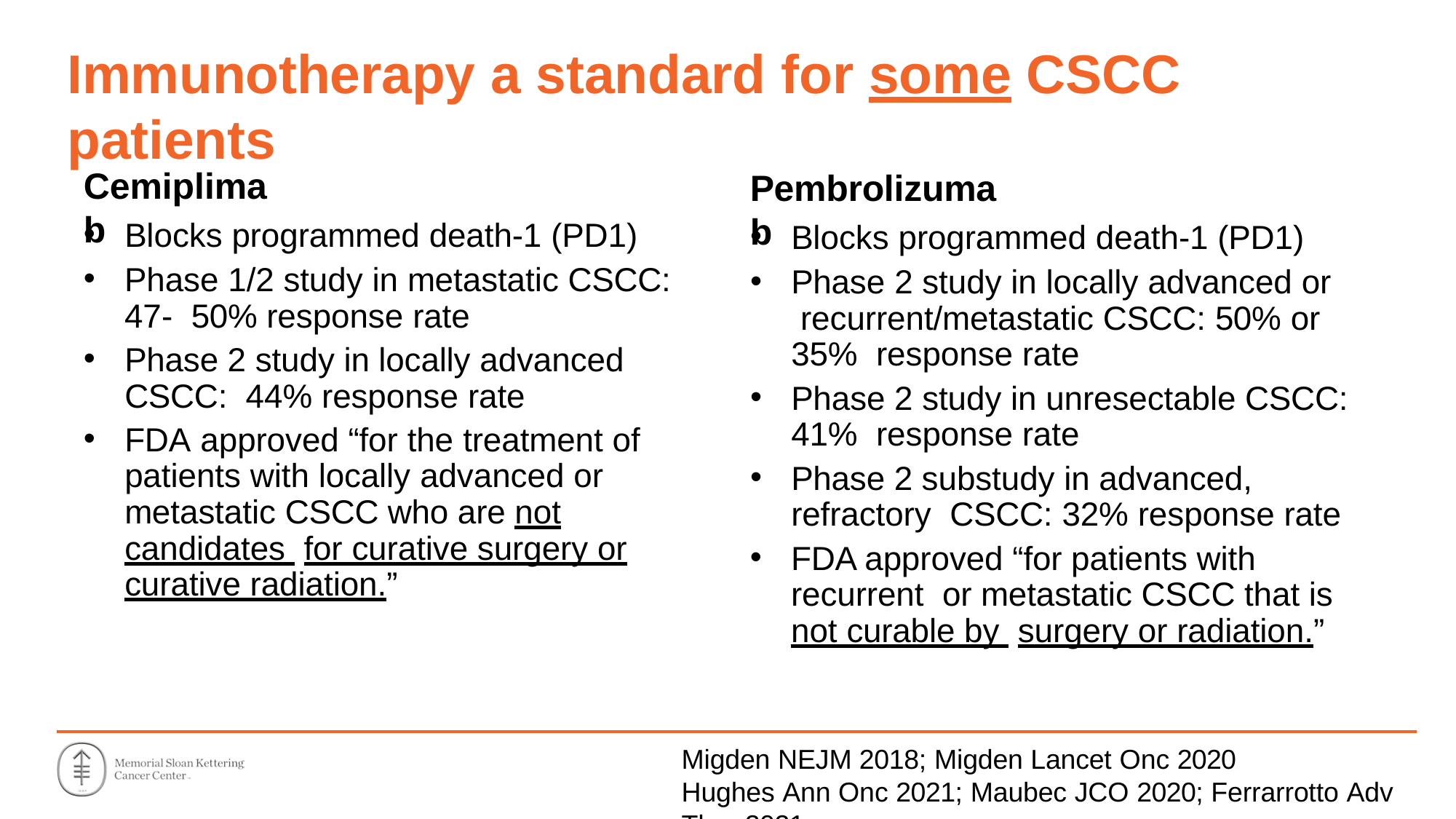

# Immunotherapy a standard for some CSCC patients
Cemiplimab
Pembrolizumab
Blocks programmed death-1 (PD1)
Phase 1/2 study in metastatic CSCC: 47-  50% response rate
Phase 2 study in locally advanced CSCC:  44% response rate
FDA approved “for the treatment of  patients with locally advanced or  metastatic CSCC who are not candidates  for curative surgery or curative radiation.”
Blocks programmed death-1 (PD1)
Phase 2 study in locally advanced or  recurrent/metastatic CSCC: 50% or 35%  response rate
Phase 2 study in unresectable CSCC: 41%  response rate
Phase 2 substudy in advanced, refractory  CSCC: 32% response rate
FDA approved “for patients with recurrent  or metastatic CSCC that is not curable by  surgery or radiation.”
Migden NEJM 2018; Migden Lancet Onc 2020
Hughes Ann Onc 2021; Maubec JCO 2020; Ferrarrotto Adv Ther 2021